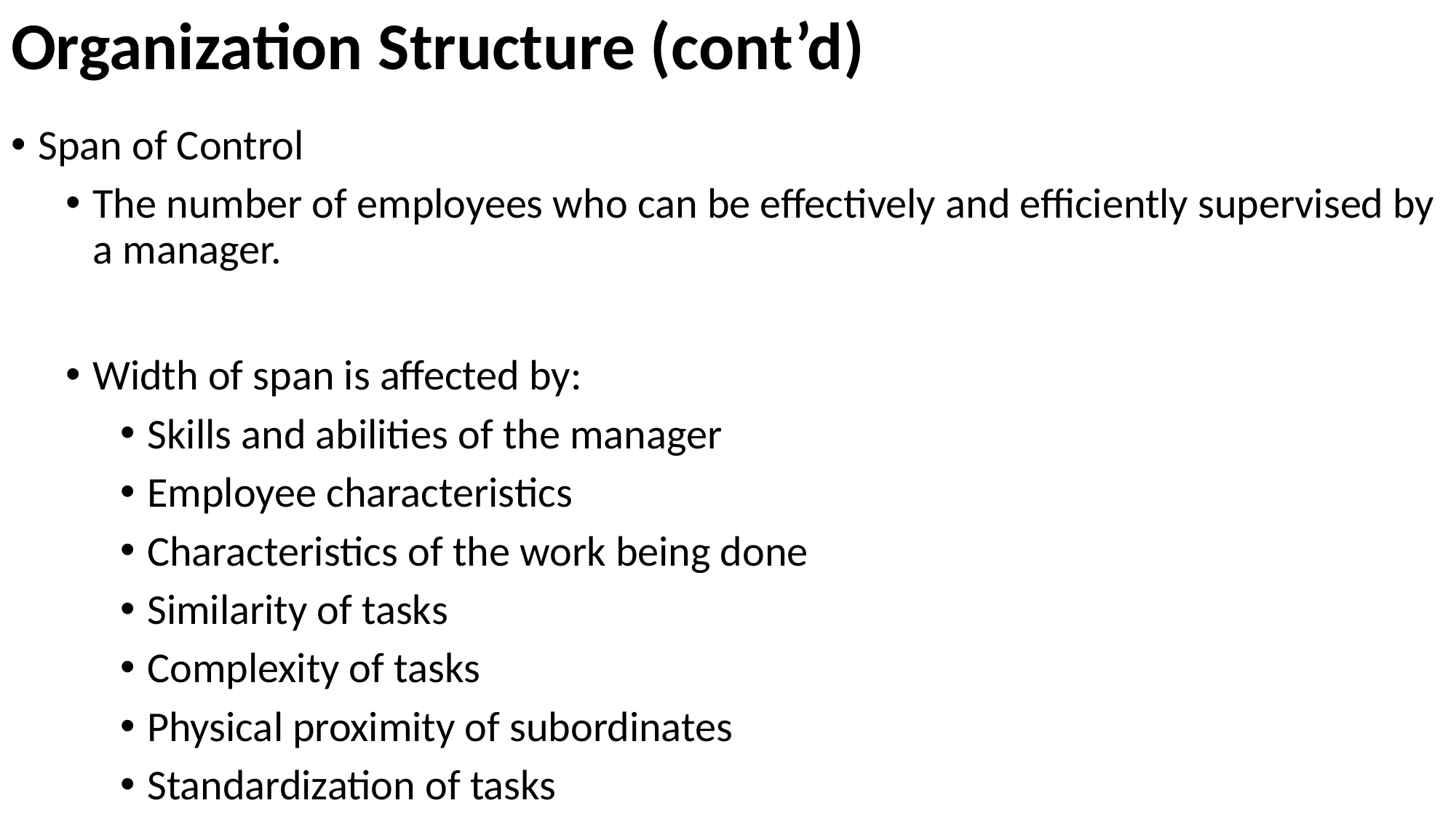

# Organization Structure (cont’d)
Span of Control
The number of employees who can be effectively and efficiently supervised by a manager.

Width of span is affected by:
Skills and abilities of the manager
Employee characteristics
Characteristics of the work being done
Similarity of tasks
Complexity of tasks
Physical proximity of subordinates
Standardization of tasks